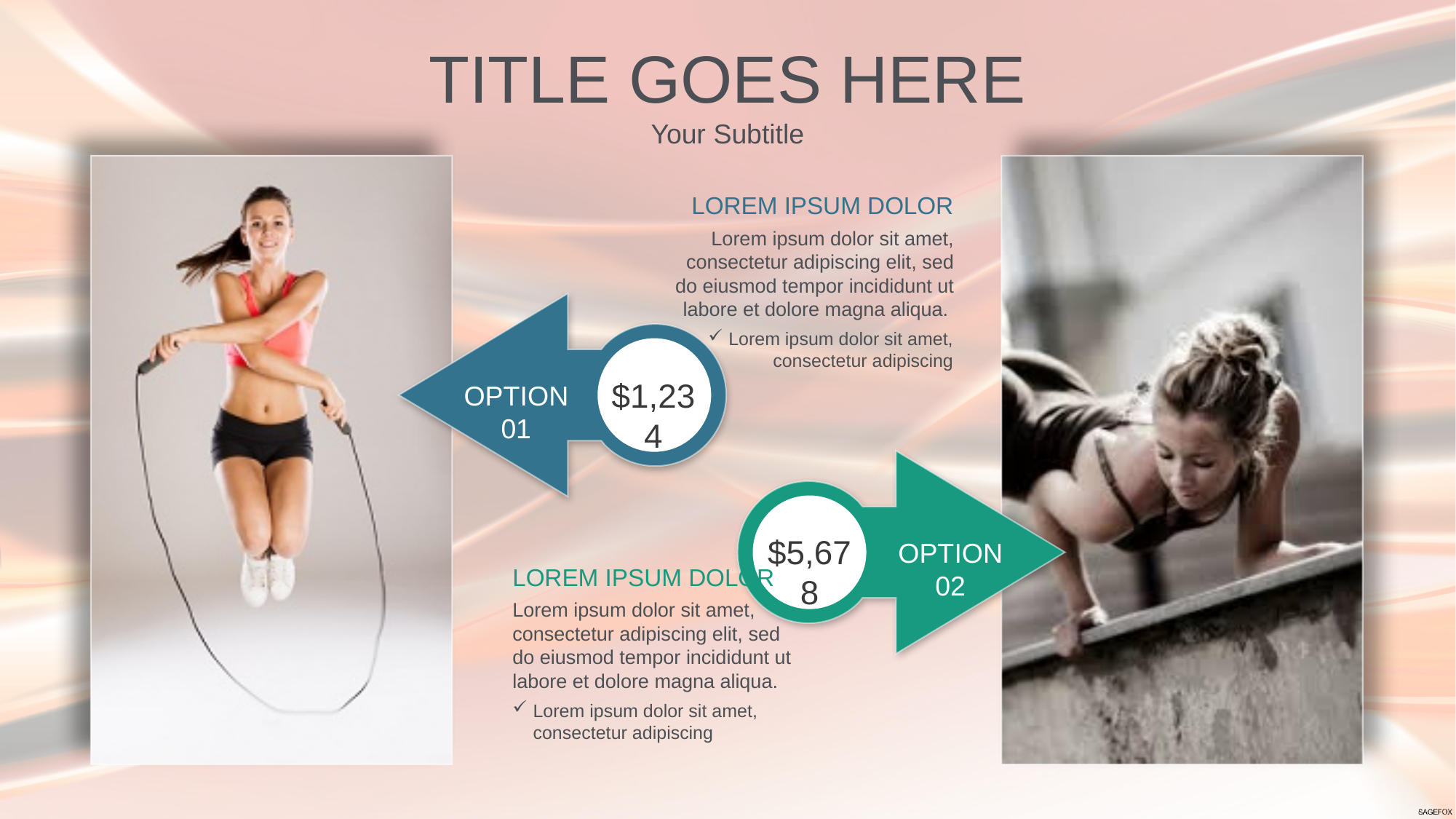

TITLE GOES HERE
Your Subtitle

LOREM IPSUM DOLOR

Lorem ipsum dolor sit amet, consectetur adipiscing elit, sed do eiusmod tempor incididunt ut labore et dolore magna aliqua.

Lorem ipsum dolor sit amet, consectetur adipiscing

$1,234
OPTION 01

$5,678
OPTION 02
LOREM IPSUM DOLOR

Lorem ipsum dolor sit amet, consectetur adipiscing elit, sed do eiusmod tempor incididunt ut labore et dolore magna aliqua.

Lorem ipsum dolor sit amet, consectetur adipiscing